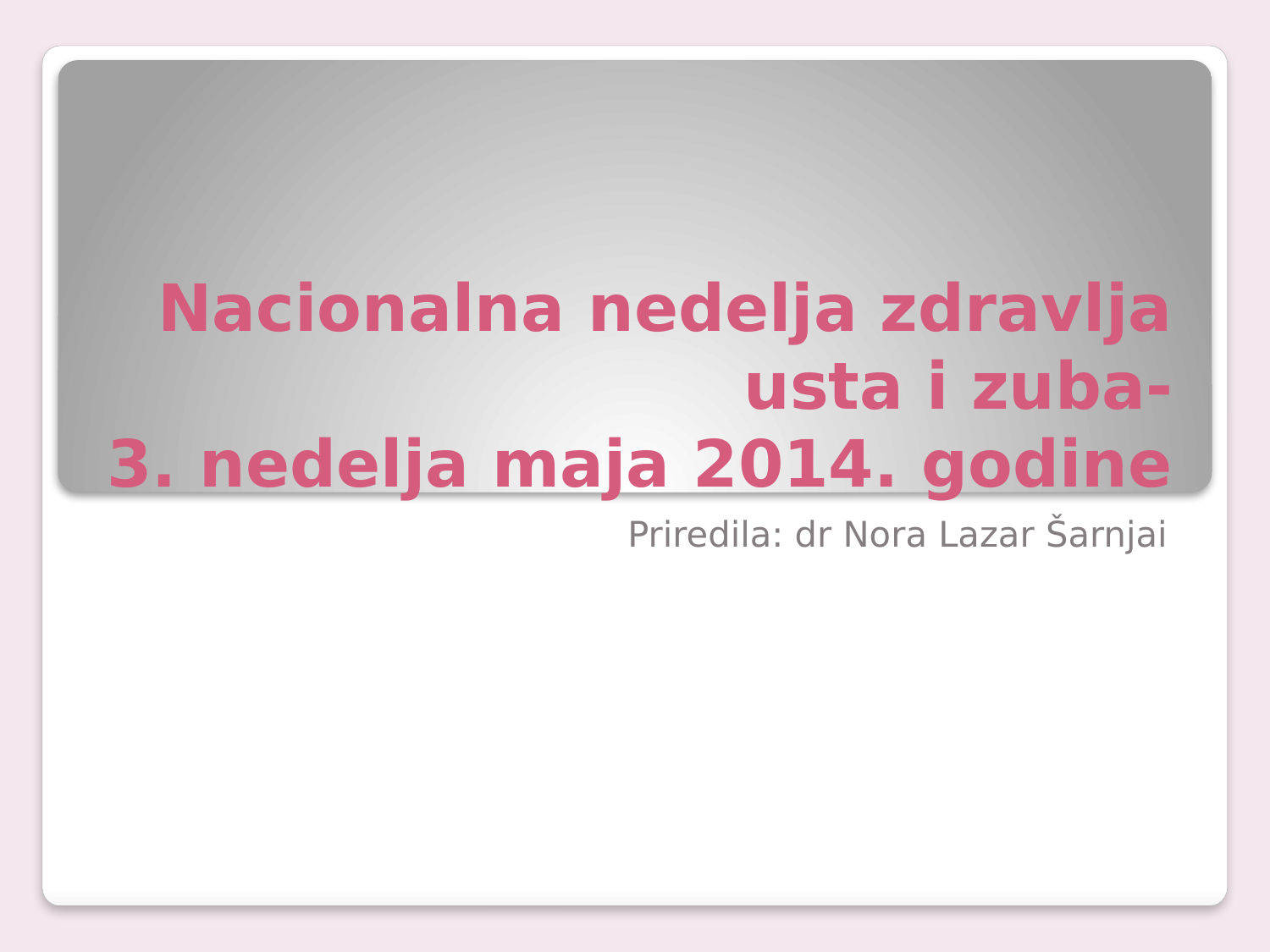

# Nacionalna nedelja zdravlja usta i zuba- 3. nedelja maja 2014. godine
Priredila: dr Nora Lazar Šarnjai